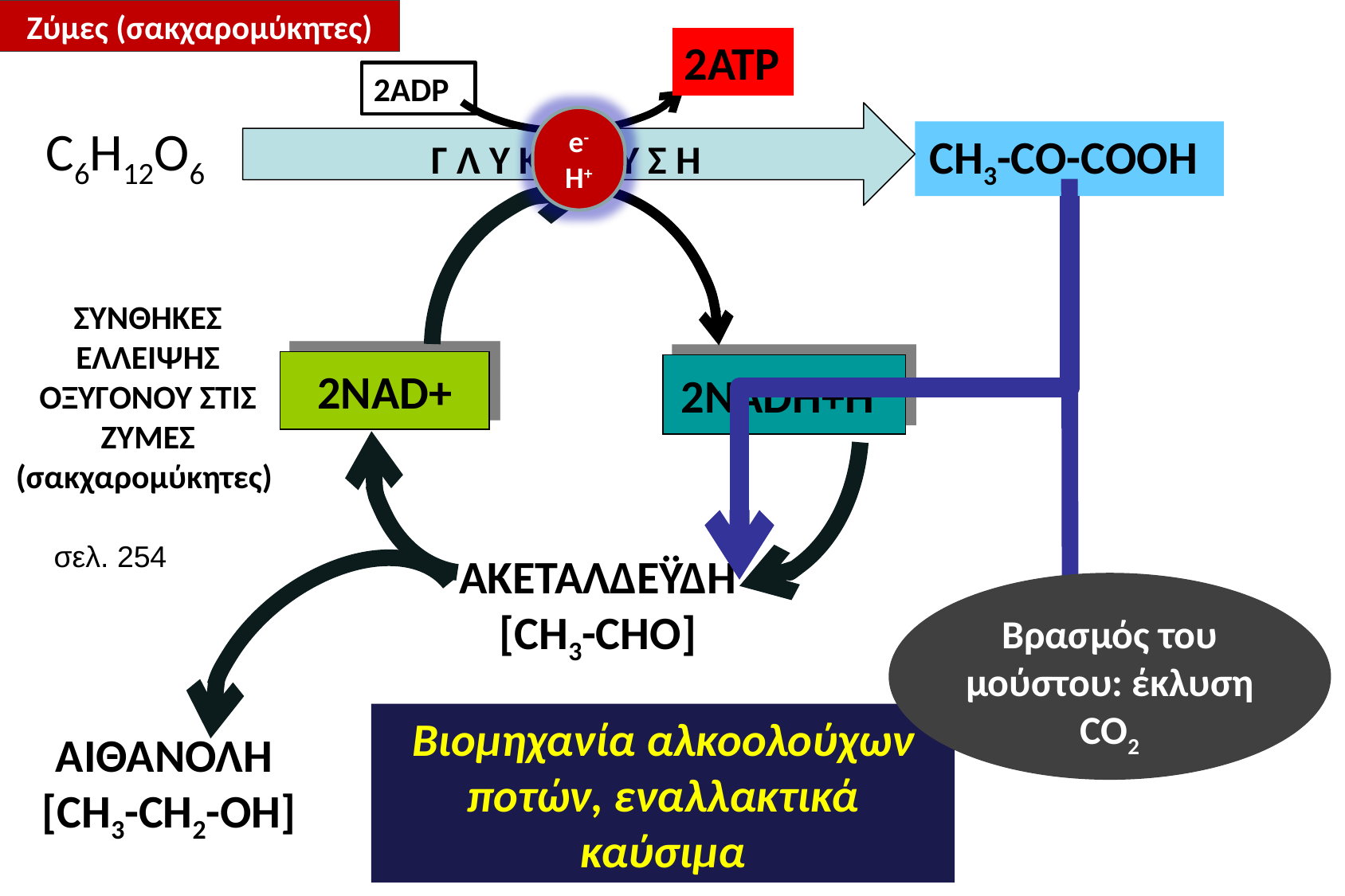

Ζύμες (σακχαρομύκητες)
2ATP
2ADP

Γ Λ Υ Κ Ο Λ Υ Σ Η
e-
H+
C6H12O6

CΗ3-CO-COOH

ΣΥΝΘΗΚΕΣ
ΕΛΛΕΙΨΗΣ
ΟΞΥΓΟΝΟΥ ΣΤΙΣ ΖΥΜΕΣ (σακχαρομύκητες)

2NAD+
2NADH+H+
σελ. 254
ΑΚΕΤΑΛΔΕΫΔΗ
[CΗ3-CΗO]
Βρασμός του μούστου: έκλυση CO2

CO2
Βιομηχανία αλκοολούχων ποτών, εναλλακτικά καύσιμα
ΑΙΘΑΝΟΛΗ
[CΗ3-CΗ2-OH]
GrD